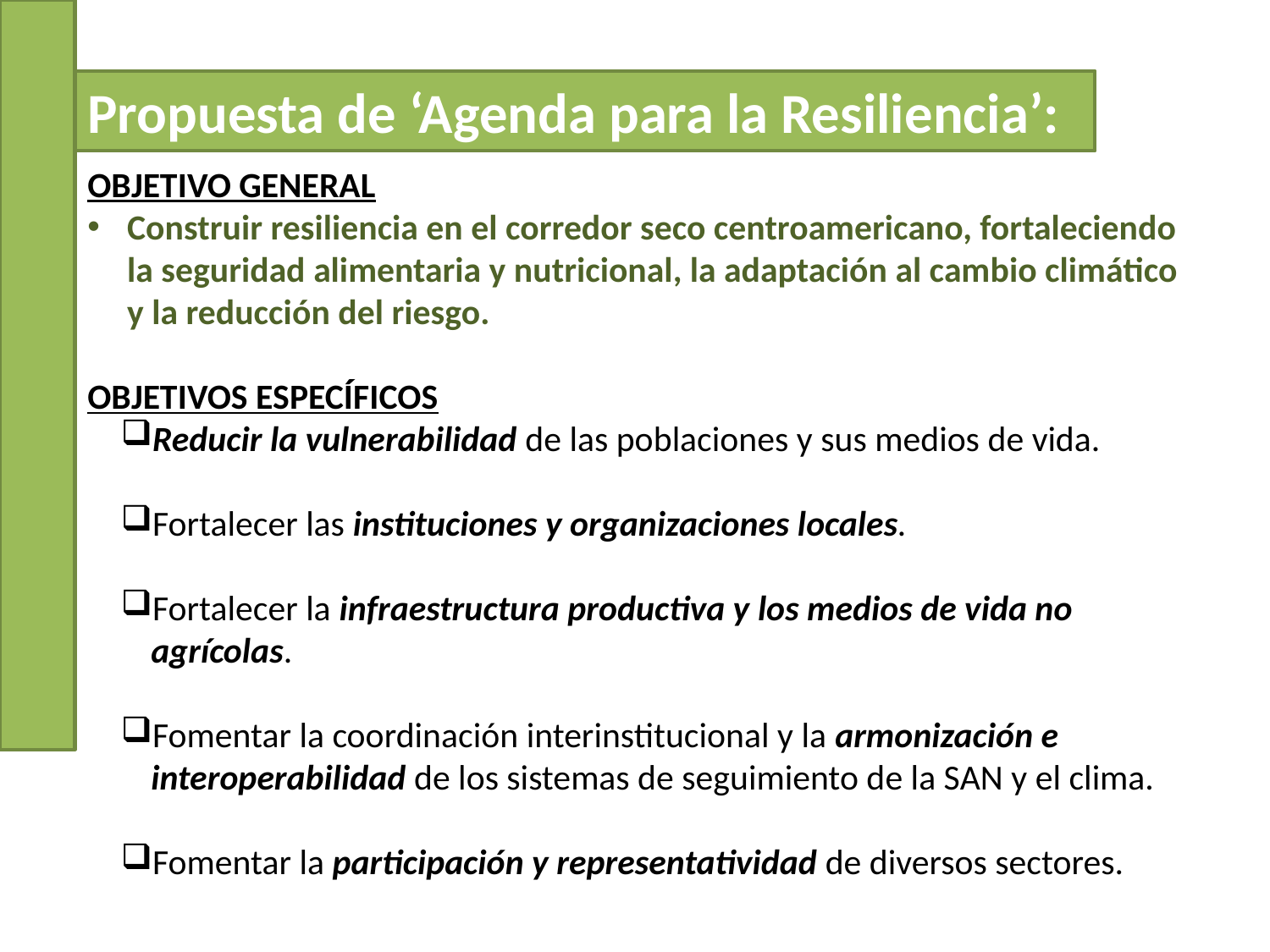

Propuesta de ‘Agenda para la Resiliencia’:
OBJETIVO GENERAL
Construir resiliencia en el corredor seco centroamericano, fortaleciendo la seguridad alimentaria y nutricional, la adaptación al cambio climático y la reducción del riesgo.

OBJETIVOS ESPECÍFICOS
Reducir la vulnerabilidad de las poblaciones y sus medios de vida.

Fortalecer las instituciones y organizaciones locales.

Fortalecer la infraestructura productiva y los medios de vida no      agrícolas.

Fomentar la coordinación interinstitucional y la armonización e interoperabilidad de los sistemas de seguimiento de la SAN y el clima.

Fomentar la participación y representatividad de diversos sectores.